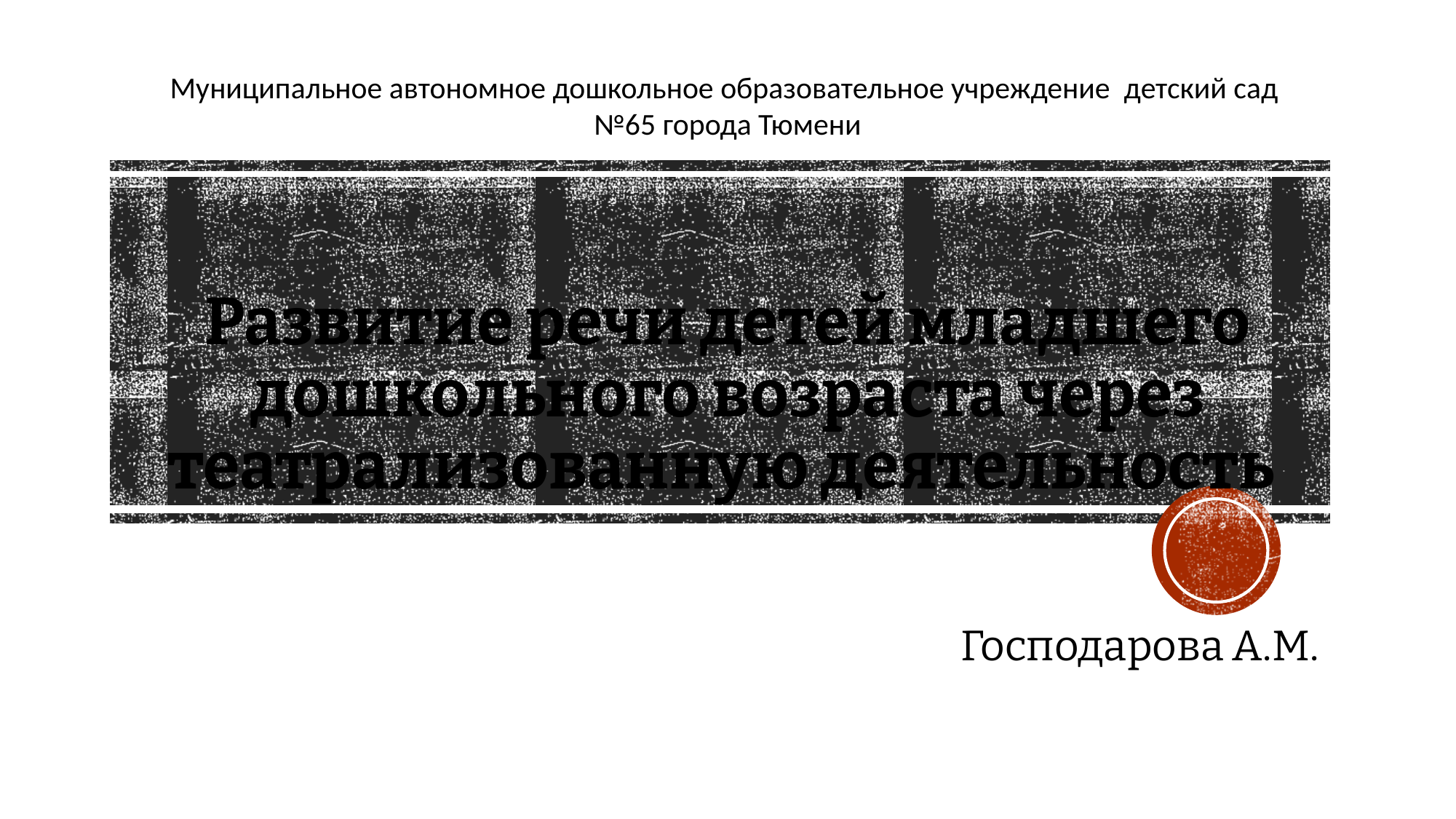

#
Муниципальное автономное дошкольное образовательное учреждение  детский сад
№65 города Тюмени

Развитие речи детей младшего дошкольного возраста через театрализованную деятельность

Господарова А.М.